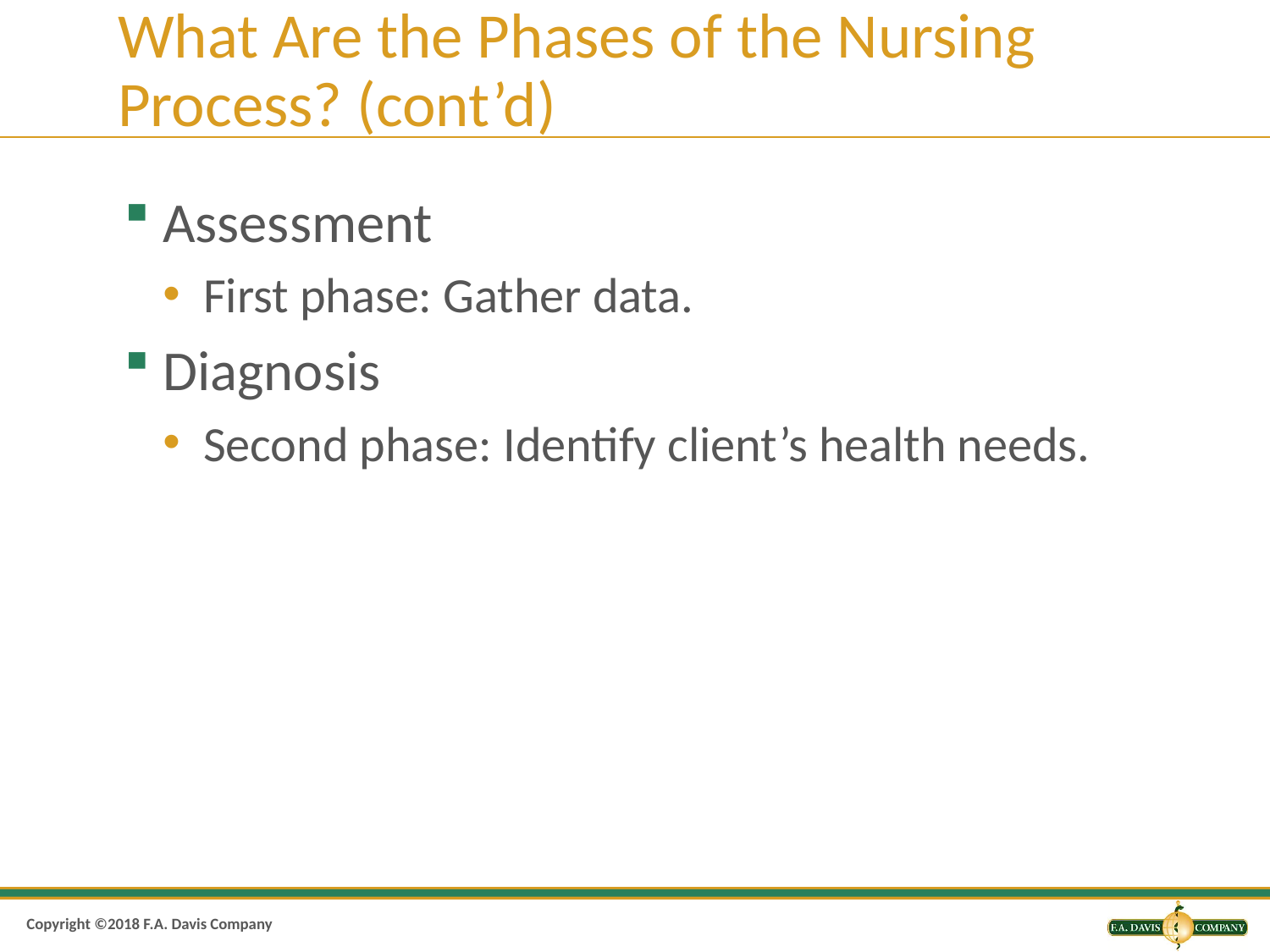

# What Are the Phases of the Nursing Process? (cont’d)
Assessment
First phase: Gather data.
Diagnosis
Second phase: Identify client’s health needs.